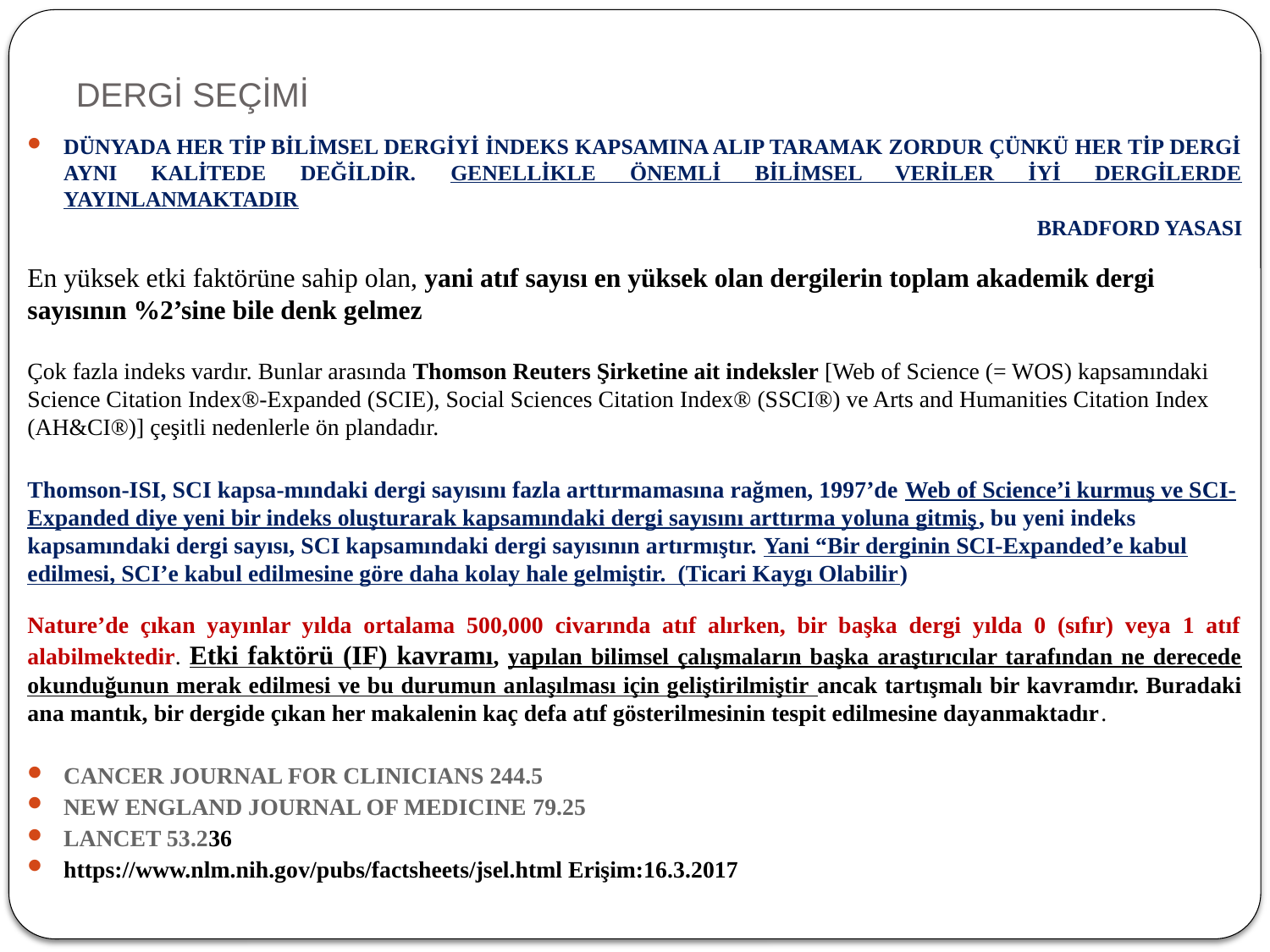

# DERGİ SEÇİMİ

DÜNYADA HER TİP BİLİMSEL DERGİYİ İNDEKS KAPSAMINA ALIP TARAMAK ZORDUR ÇÜNKÜ HER TİP DERGİ AYNI KALİTEDE DEĞİLDİR. GENELLİKLE ÖNEMLİ BİLİMSEL VERİLER İYİ DERGİLERDE YAYINLANMAKTADIR
 BRADFORD YASASI

En yüksek etki faktörüne sahip olan, yani atıf sayısı en yüksek olan dergilerin toplam akademik dergi sayısının %2’sine bile denk gelmez

Çok fazla indeks vardır. Bunlar arasında Thomson Reuters Şirketine ait indeksler [Web of Science (= WOS) kapsamındaki Science Citation Index®-Expanded (SCIE), Social Sciences Citation Index® (SSCI®) ve Arts and Humanities Citation Index (AH&CI®)] çeşitli nedenlerle ön plandadır.

Thomson-ISI, SCI kapsa-mındaki dergi sayısını fazla arttırmamasına rağmen, 1997’de Web of Science’i kurmuş ve SCI-Expanded diye yeni bir indeks oluşturarak kapsamındaki dergi sayısını arttırma yoluna gitmiş, bu yeni indeks kapsamındaki dergi sayısı, SCI kapsamındaki dergi sayısının artırmıştır. Yani “Bir derginin SCI-Expanded’e kabul edilmesi, SCI’e kabul edilmesine göre daha kolay hale gelmiştir.  (Ticari Kaygı Olabilir)

Nature’de çıkan yayınlar yılda ortalama 500,000 civarında atıf alırken, bir başka dergi yılda 0 (sıfır) veya 1 atıf alabilmektedir. Etki faktörü (IF) kavramı, yapılan bilimsel çalışmaların başka araştırıcılar tarafından ne derecede okunduğunun merak edilmesi ve bu durumun anlaşılması için geliştirilmiştir ancak tartışmalı bir kavramdır. Buradaki ana mantık, bir dergide çıkan her makalenin kaç defa atıf gösterilmesinin tespit edilmesine dayanmaktadır.

CANCER JOURNAL FOR CLINICIANS 244.5
NEW ENGLAND JOURNAL OF MEDICINE 79.25
LANCET 53.236
https://www.nlm.nih.gov/pubs/factsheets/jsel.html Erişim:16.3.2017